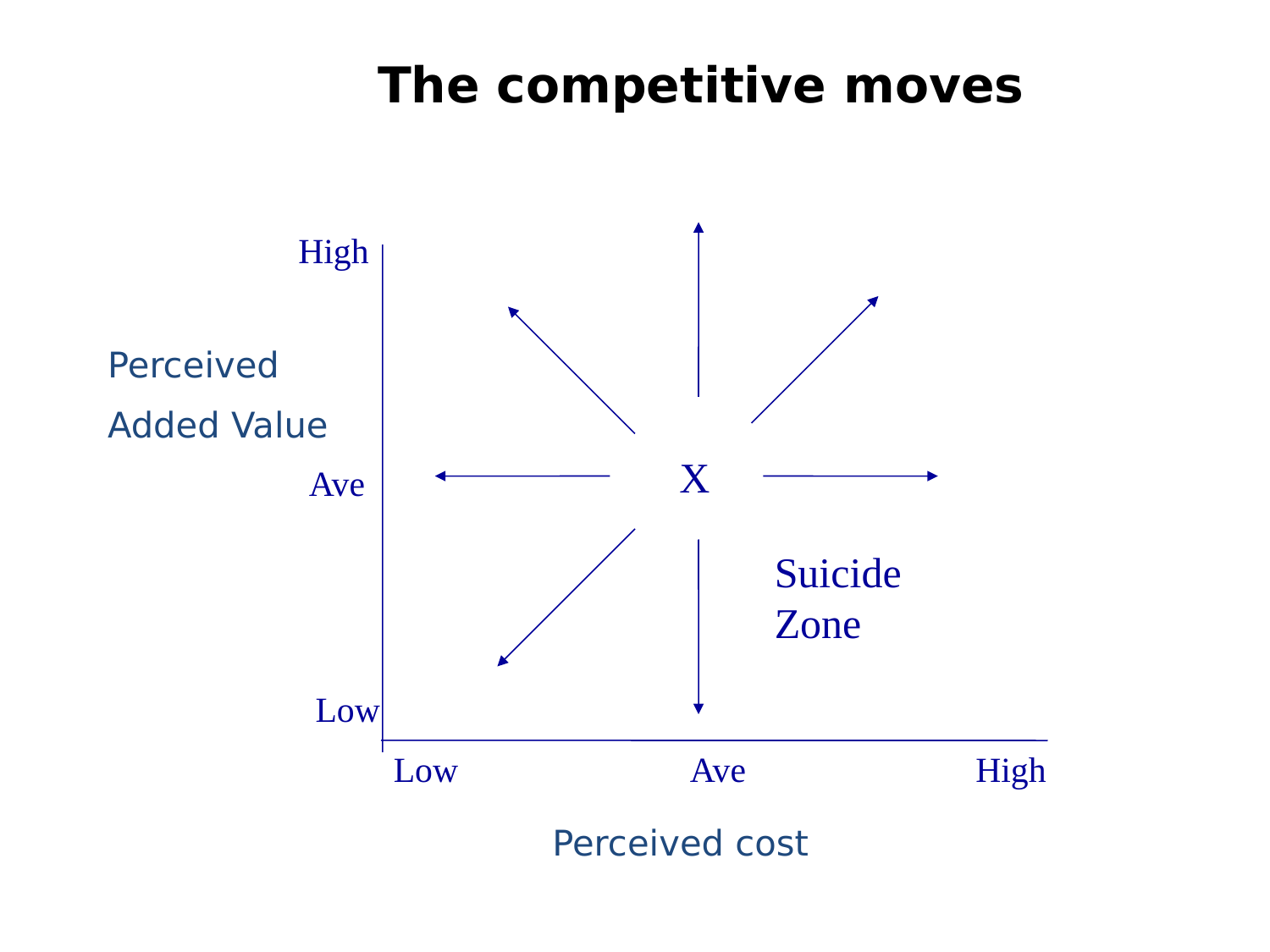

# The competitive moves
High

Perceived
Added Value
X
Ave

Suicide Zone
Low

Low
Ave
High
Perceived cost